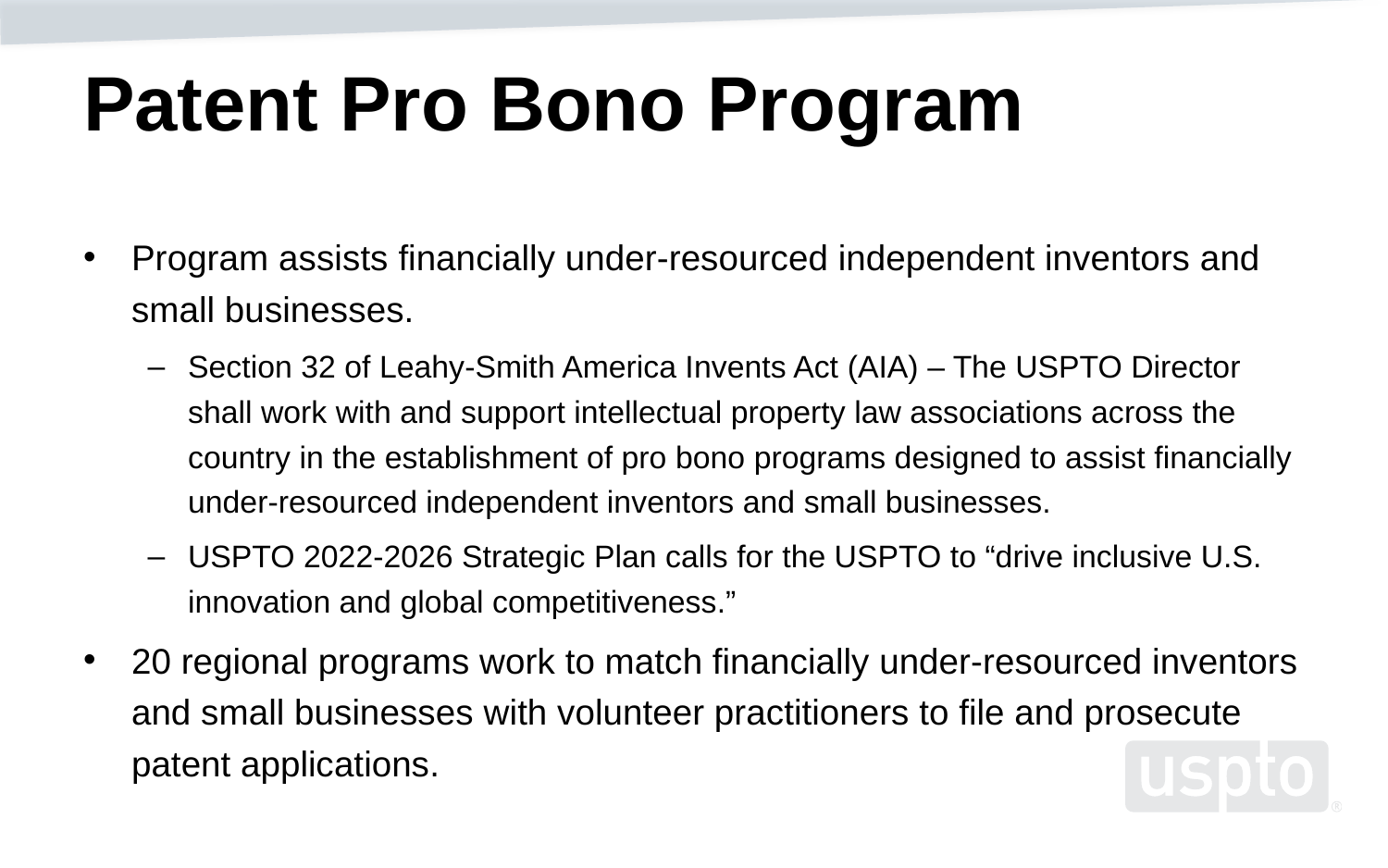

# Patent Pro Bono Program
Program assists financially under-resourced independent inventors and small businesses.
Section 32 of Leahy-Smith America Invents Act (AIA) – The USPTO Director shall work with and support intellectual property law associations across the country in the establishment of pro bono programs designed to assist financially under-resourced independent inventors and small businesses.
USPTO 2022-2026 Strategic Plan calls for the USPTO to “drive inclusive U.S. innovation and global competitiveness.”
20 regional programs work to match financially under-resourced inventors and small businesses with volunteer practitioners to file and prosecute patent applications.